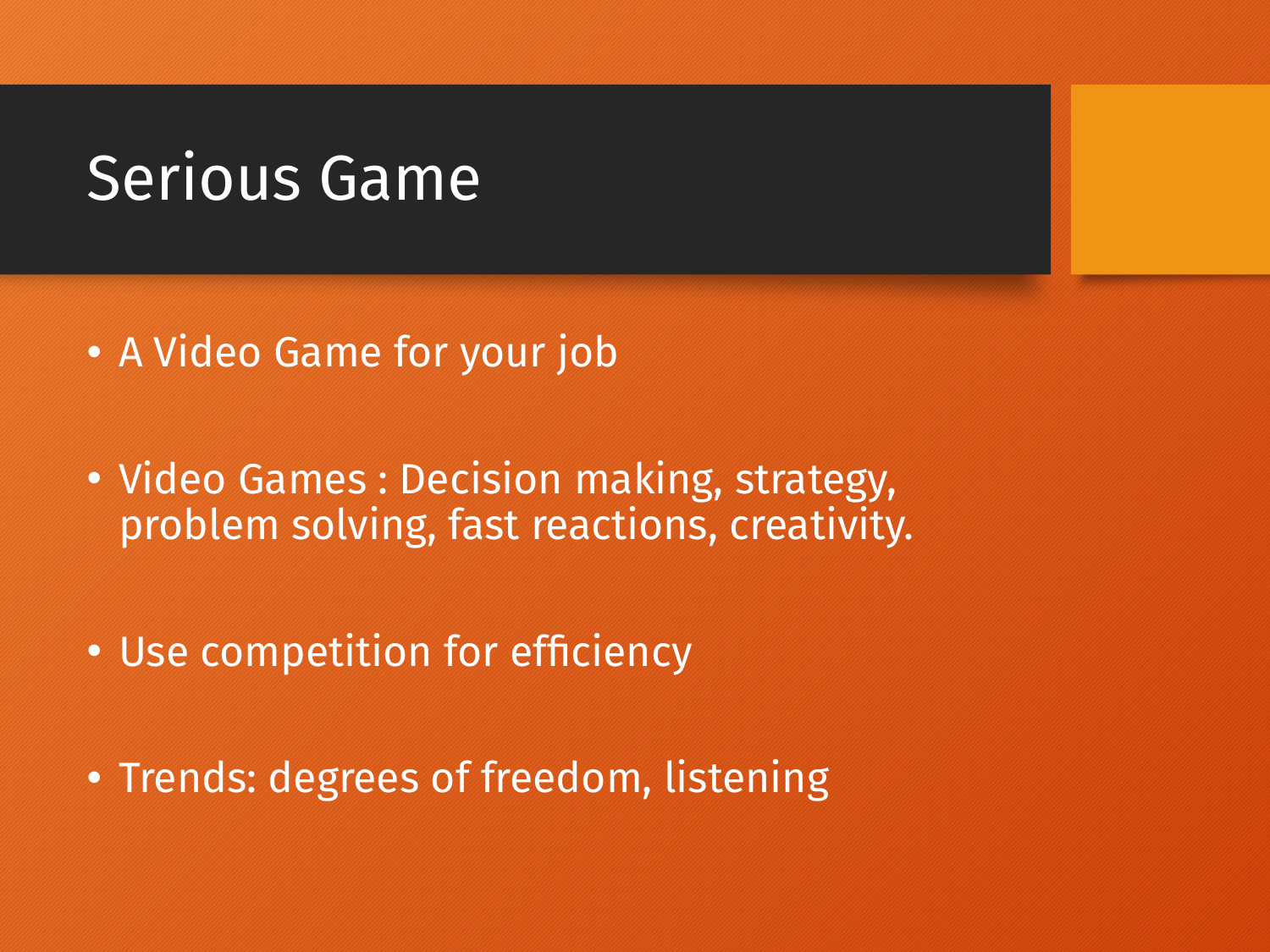

# Serious Game
A Video Game for your job

Video Games : Decision making, strategy, problem solving, fast reactions, creativity.

Use competition for efficiency

Trends: degrees of freedom, listening